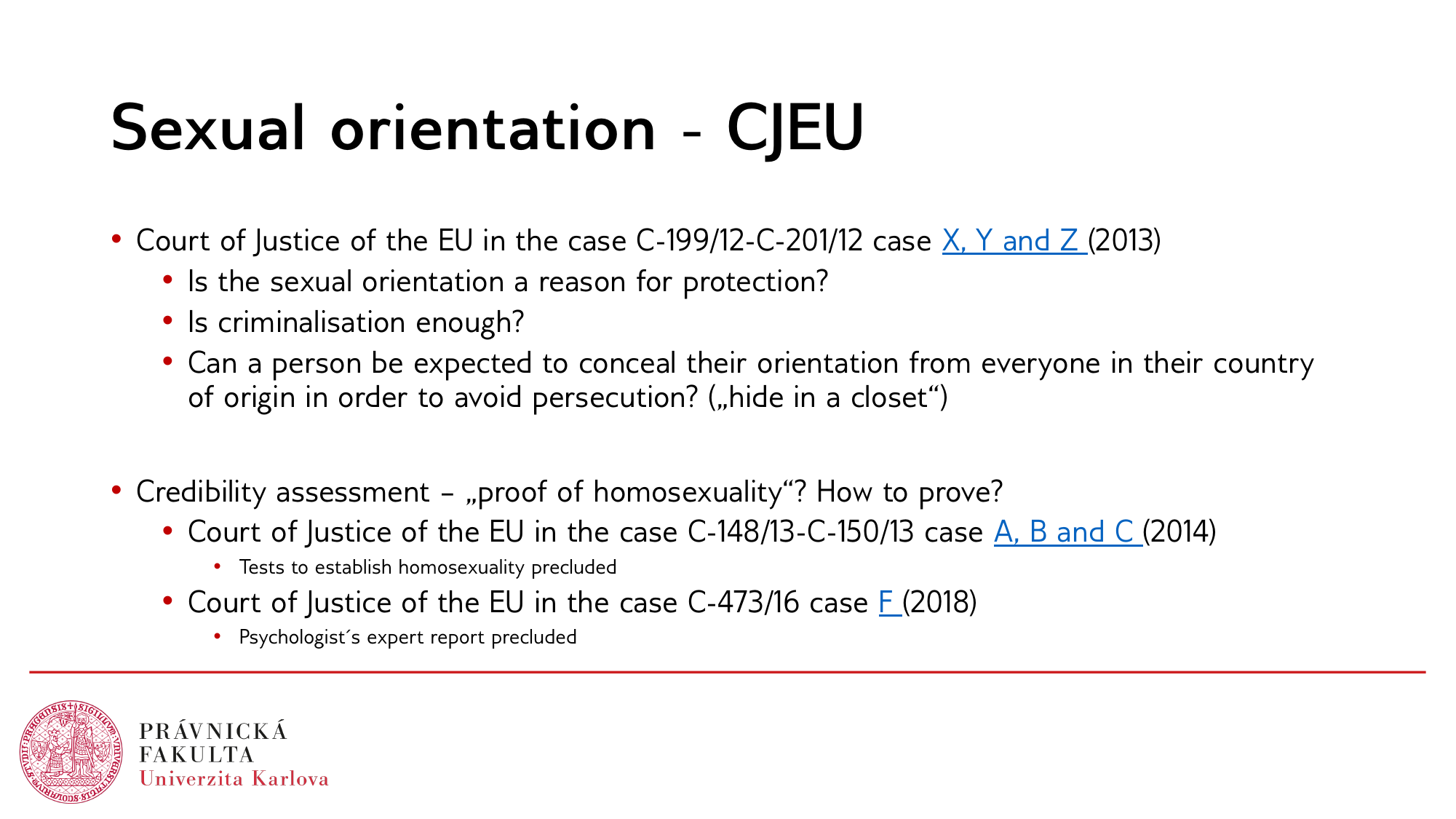

# Sexual orientation - CJEU
Court of Justice of the EU in the case C‑199/12-C‑201/12 case X, Y and Z (2013)
Is the sexual orientation a reason for protection?
Is criminalisation enough?
Can a person be expected to conceal their orientation from everyone in their country of origin in order to avoid persecution? („hide in a closet“)

Credibility assessment – „proof of homosexuality“? How to prove?
Court of Justice of the EU in the case C‑148/13-C‑150/13 case A, B and C (2014)
Tests to establish homosexuality precluded
Court of Justice of the EU in the case C‑473/16 case F (2018)
Psychologist´s expert report precluded